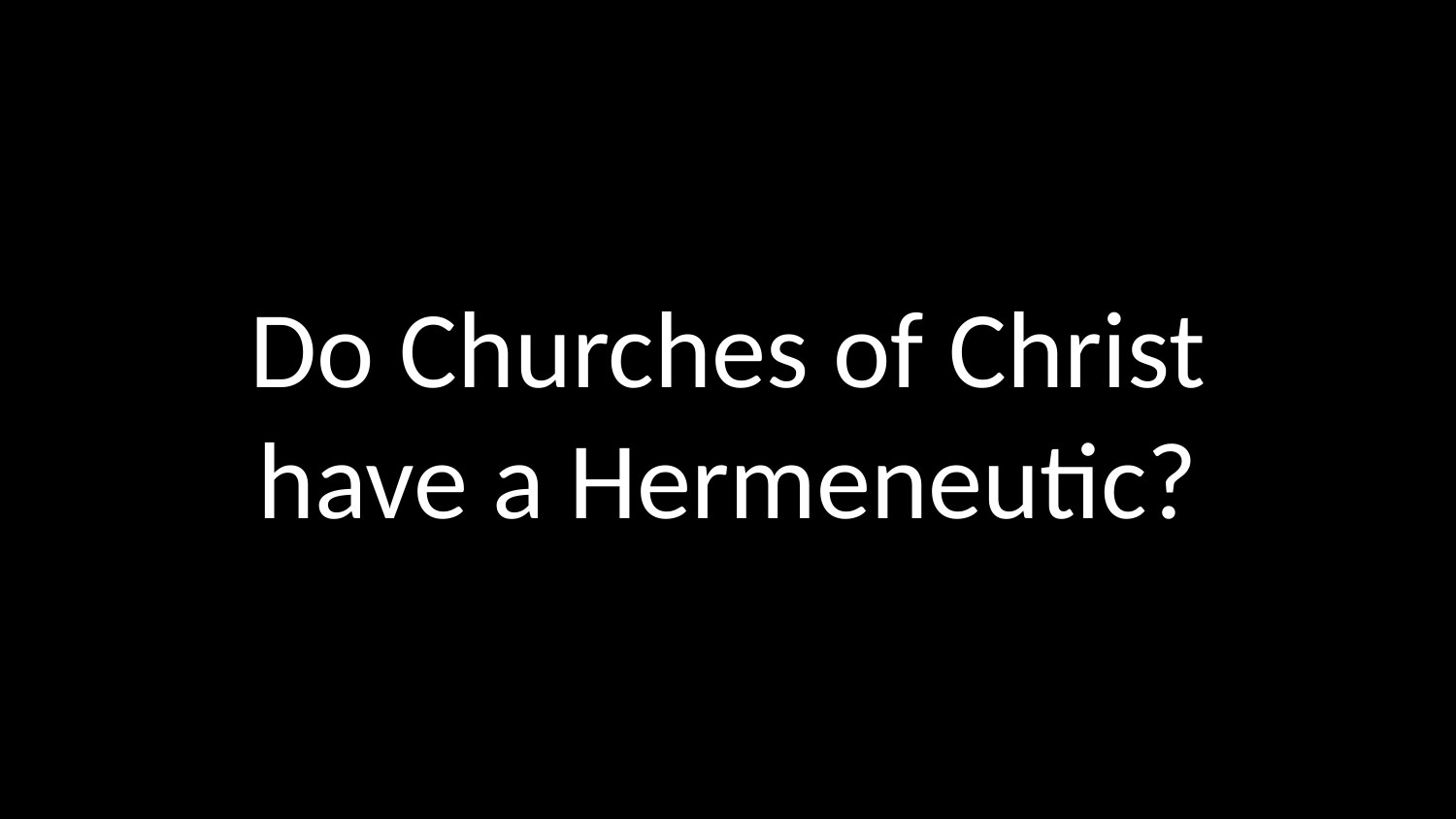

Do Churches of Christ
have a Hermeneutic?